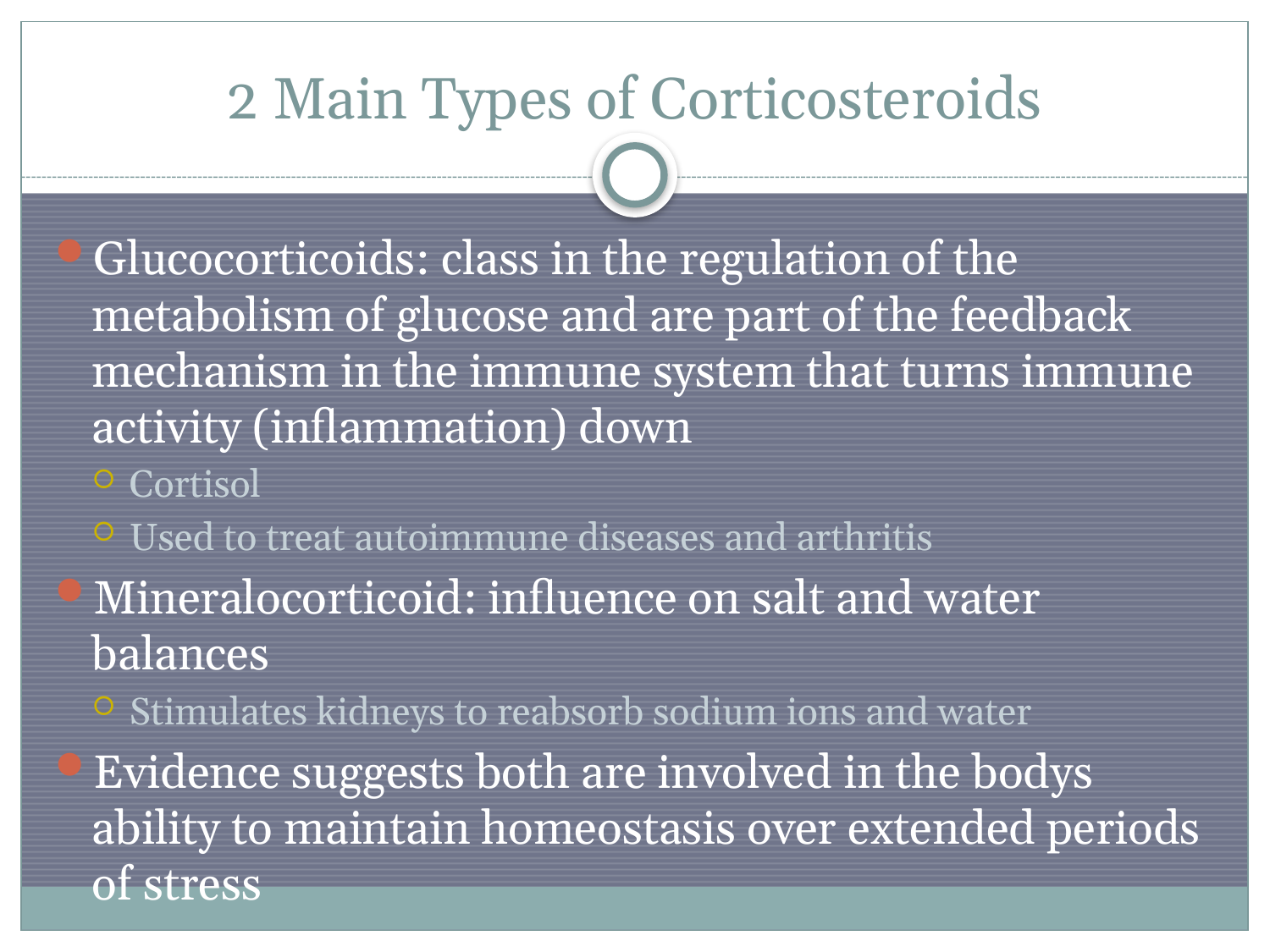

# 2 Main Types of Corticosteroids
Glucocorticoids: class in the regulation of the metabolism of glucose and are part of the feedback mechanism in the immune system that turns immune activity (inflammation) down
Cortisol
Used to treat autoimmune diseases and arthritis
Mineralocorticoid: influence on salt and water balances
Stimulates kidneys to reabsorb sodium ions and water
Evidence suggests both are involved in the bodys ability to maintain homeostasis over extended periods of stress